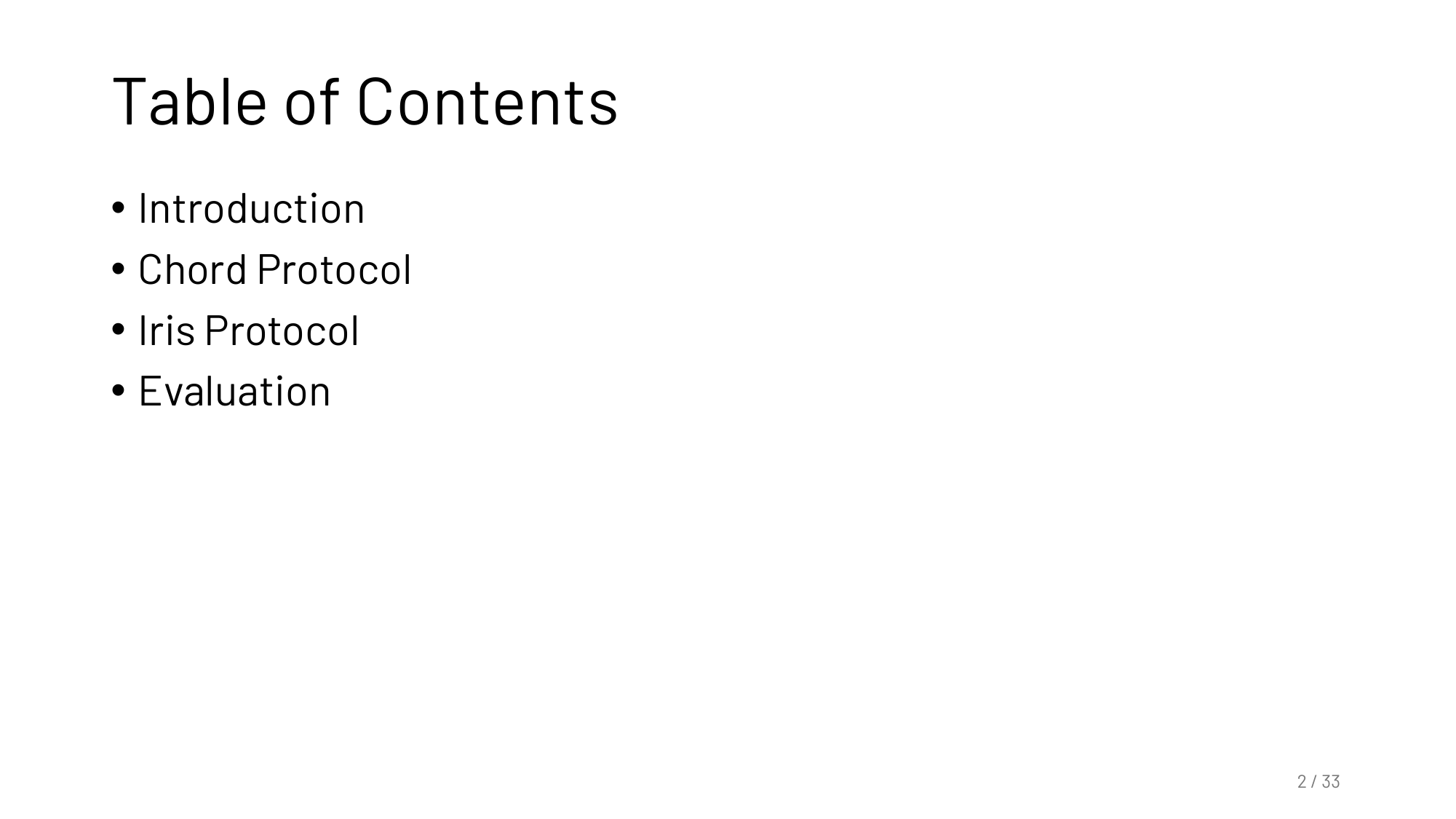

# Table of Contents
Introduction
Chord Protocol
Iris Protocol
Evaluation
2 / 33